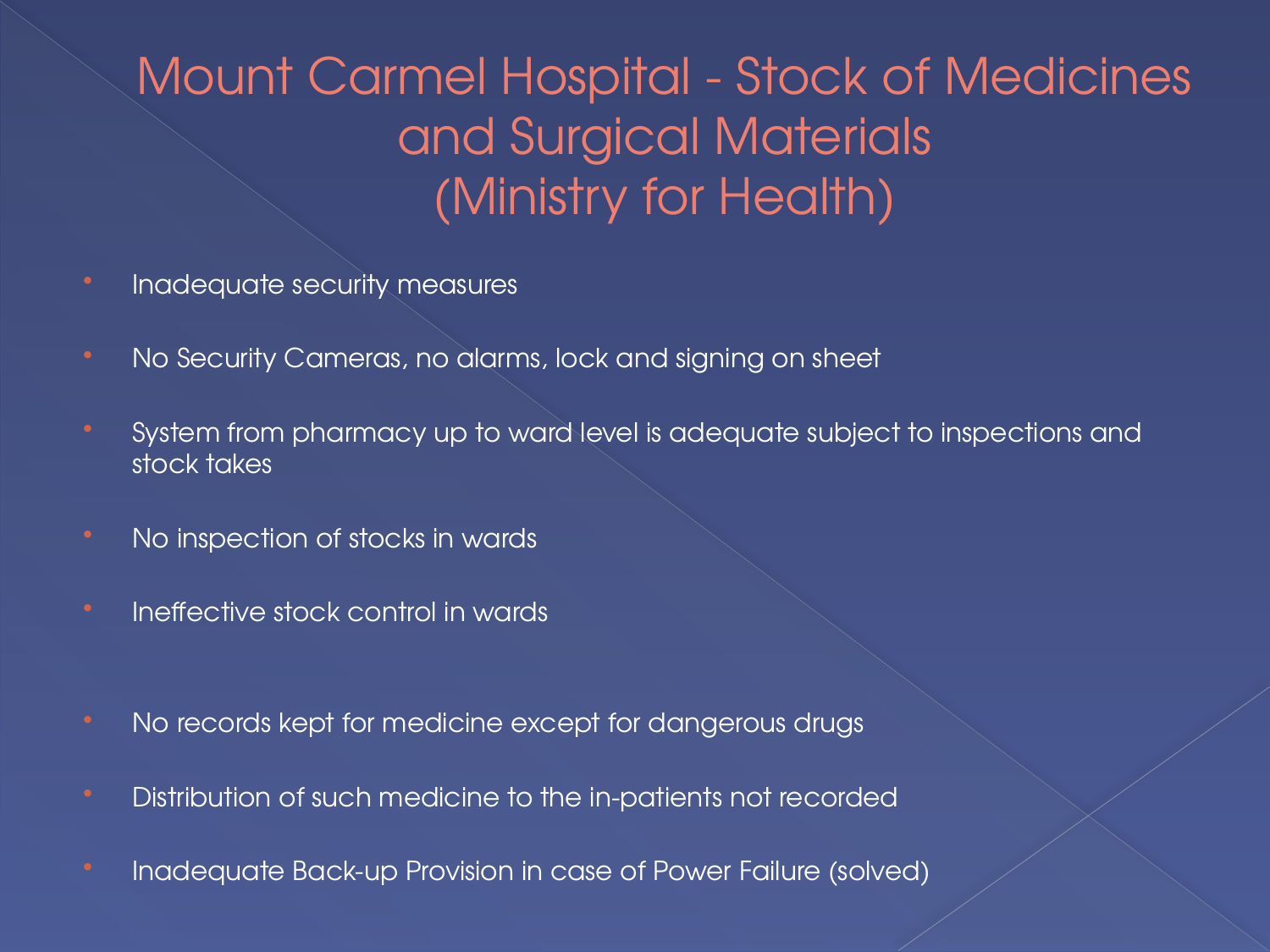

# Mount Carmel Hospital - Stock of Medicines and Surgical Materials (Ministry for Health)
Inadequate security measures

No Security Cameras, no alarms, lock and signing on sheet

System from pharmacy up to ward level is adequate subject to inspections and stock takes

No inspection of stocks in wards

Ineffective stock control in wards

No records kept for medicine except for dangerous drugs

Distribution of such medicine to the in-patients not recorded

Inadequate Back-up Provision in case of Power Failure (solved)